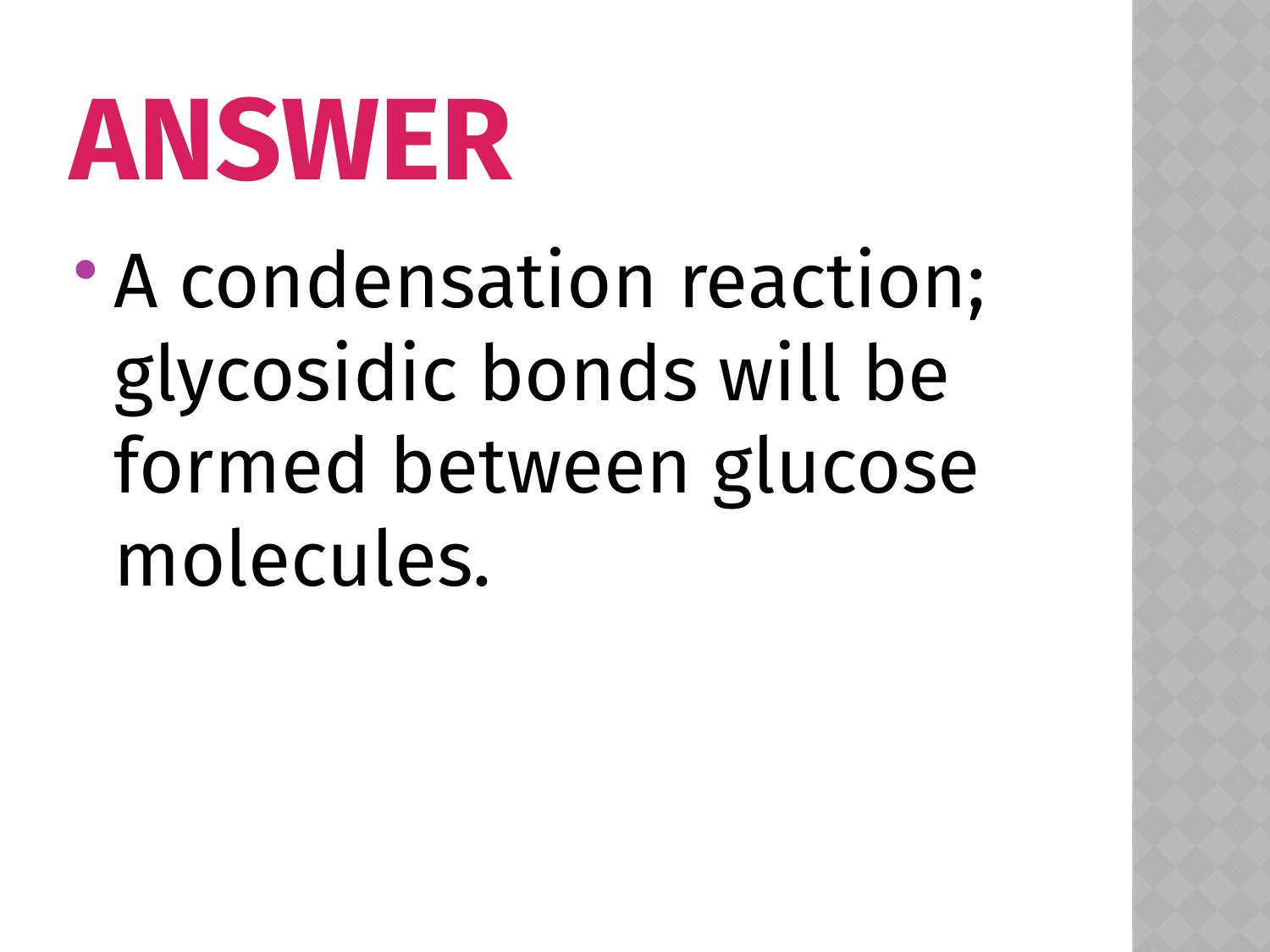

# Answer
A condensation reaction; glycosidic bonds will be formed between glucose molecules.